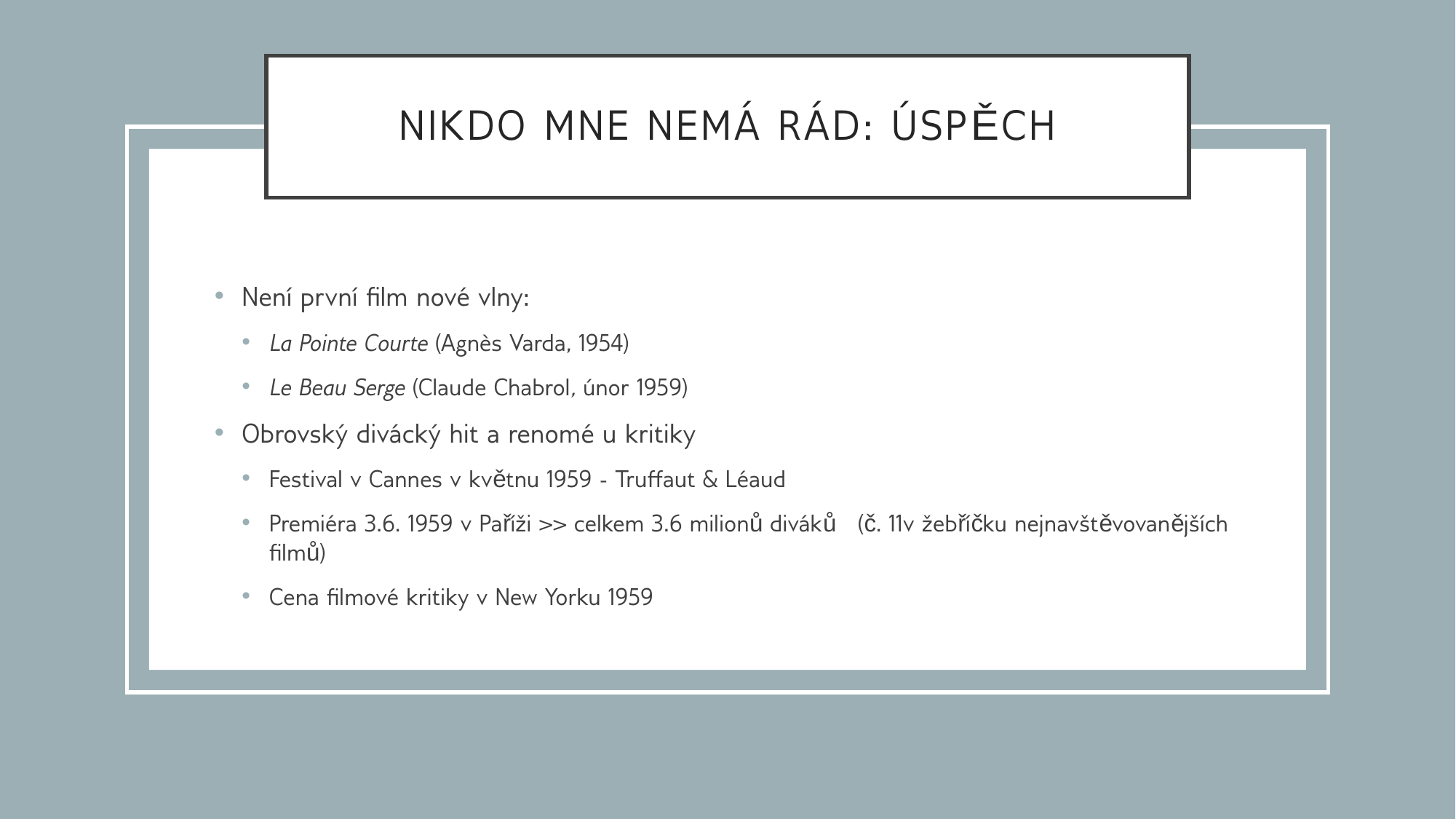

# Nikdo mne nemá rád: úspěch

Není první film nové vlny:
La Pointe Courte (Agnès Varda, 1954)
Le Beau Serge (Claude Chabrol, únor 1959)
Obrovský divácký hit a renomé u kritiky
Festival v Cannes v květnu 1959 - Truffaut & Léaud
Premiéra 3.6. 1959 v Paříži >> celkem 3.6 milionů diváků   (č. 11v žebříčku nejnavštěvovanějších filmů)
Cena filmové kritiky v New Yorku 1959